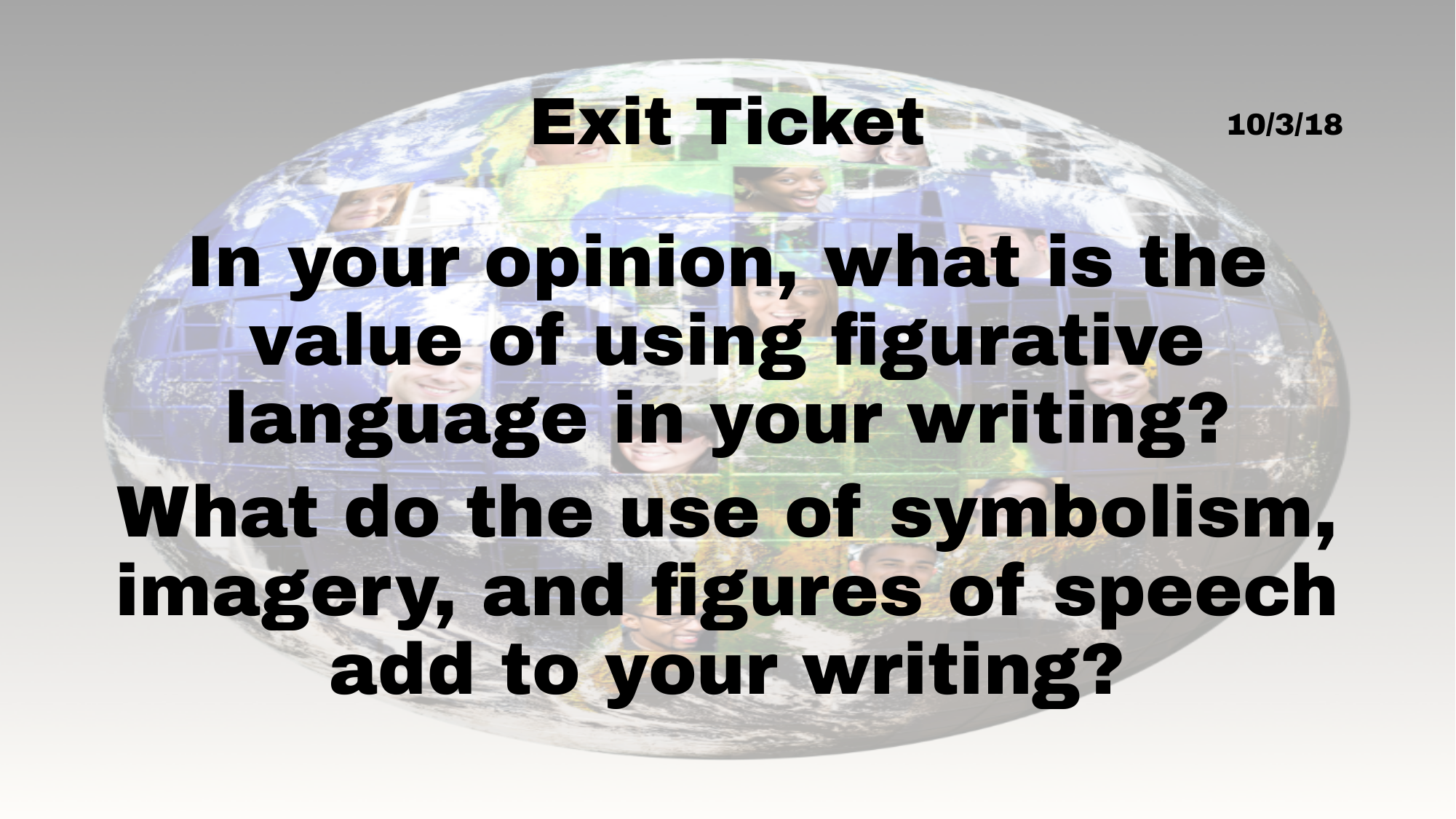

# Exit Ticket
10/3/18
In your opinion, what is the value of using figurative language in your writing?
What do the use of symbolism, imagery, and figures of speech add to your writing?